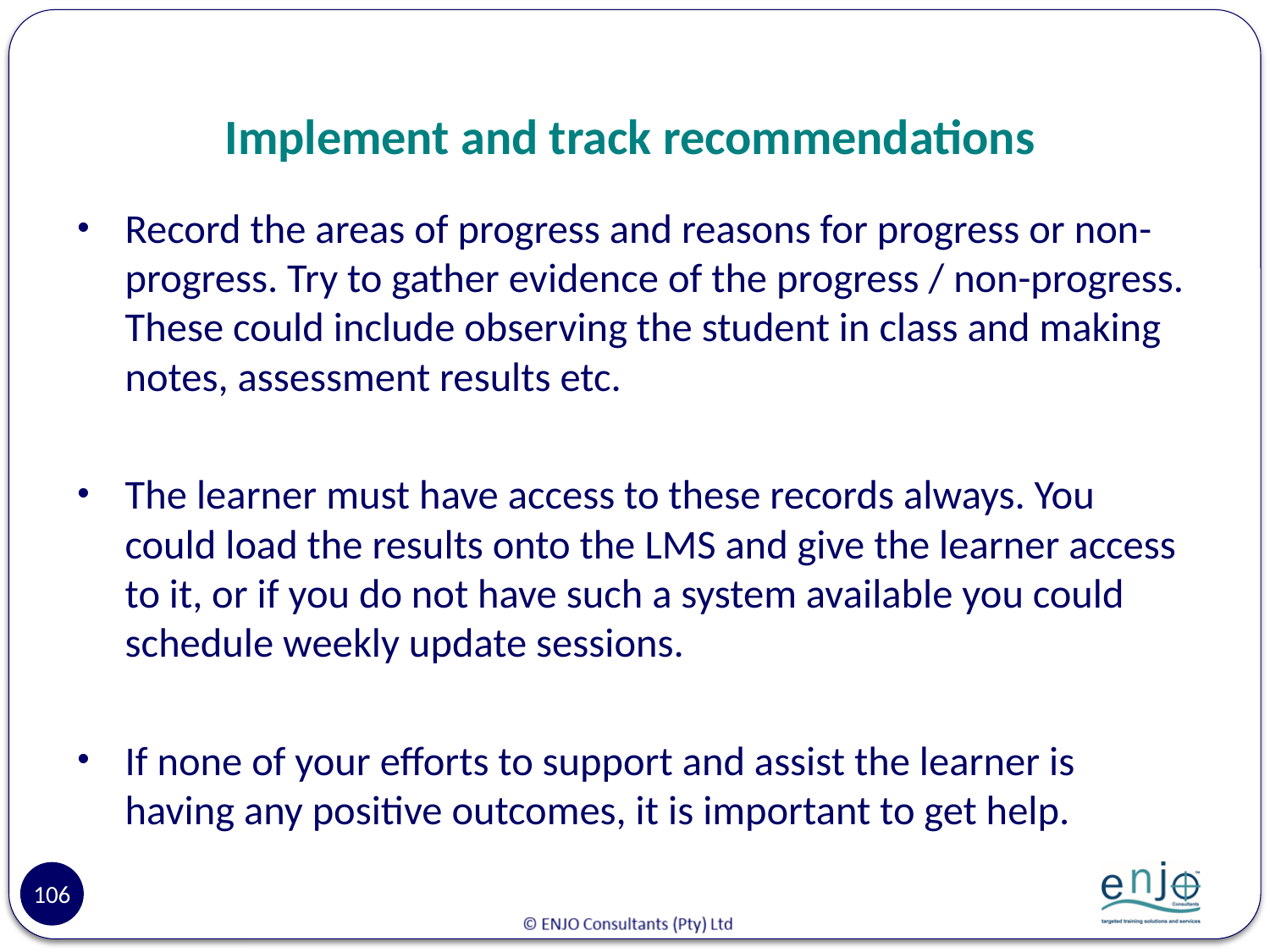

# Implement and track recommendations
Record the areas of progress and reasons for progress or non-progress. Try to gather evidence of the progress / non-progress. These could include observing the student in class and making notes, assessment results etc.

The learner must have access to these records always. You could load the results onto the LMS and give the learner access to it, or if you do not have such a system available you could schedule weekly update sessions.

If none of your efforts to support and assist the learner is having any positive outcomes, it is important to get help.

106